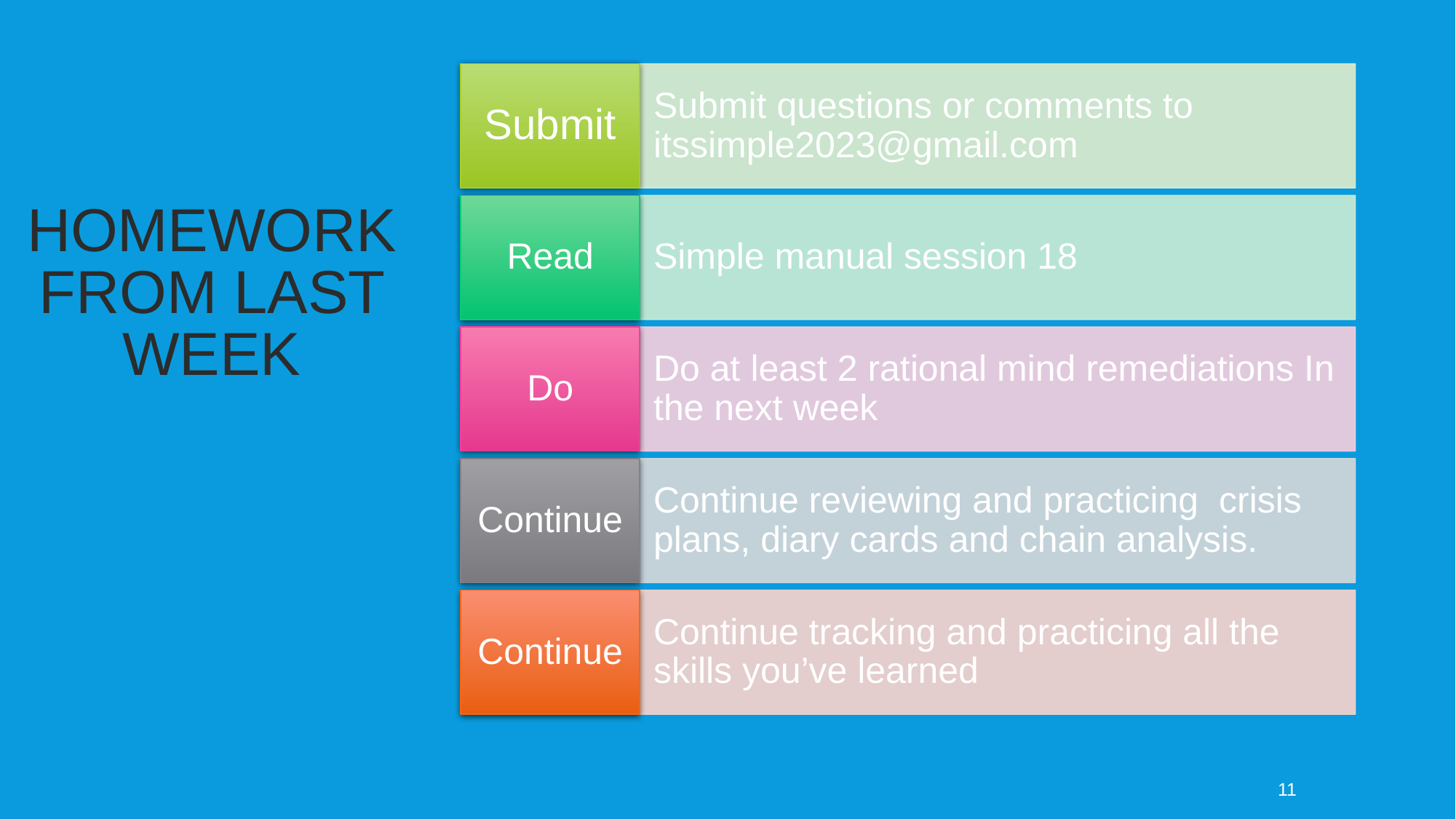

Submit questions or comments to itssimple2023@gmail.com
Submit
Simple manual session 18
Read
Do at least 2 rational mind remediations In the next week
Do
Continue reviewing and practicing  crisis plans, diary cards and chain analysis.
Continue
Continue tracking and practicing all the skills you’ve learned
Continue
Homework from last week
11